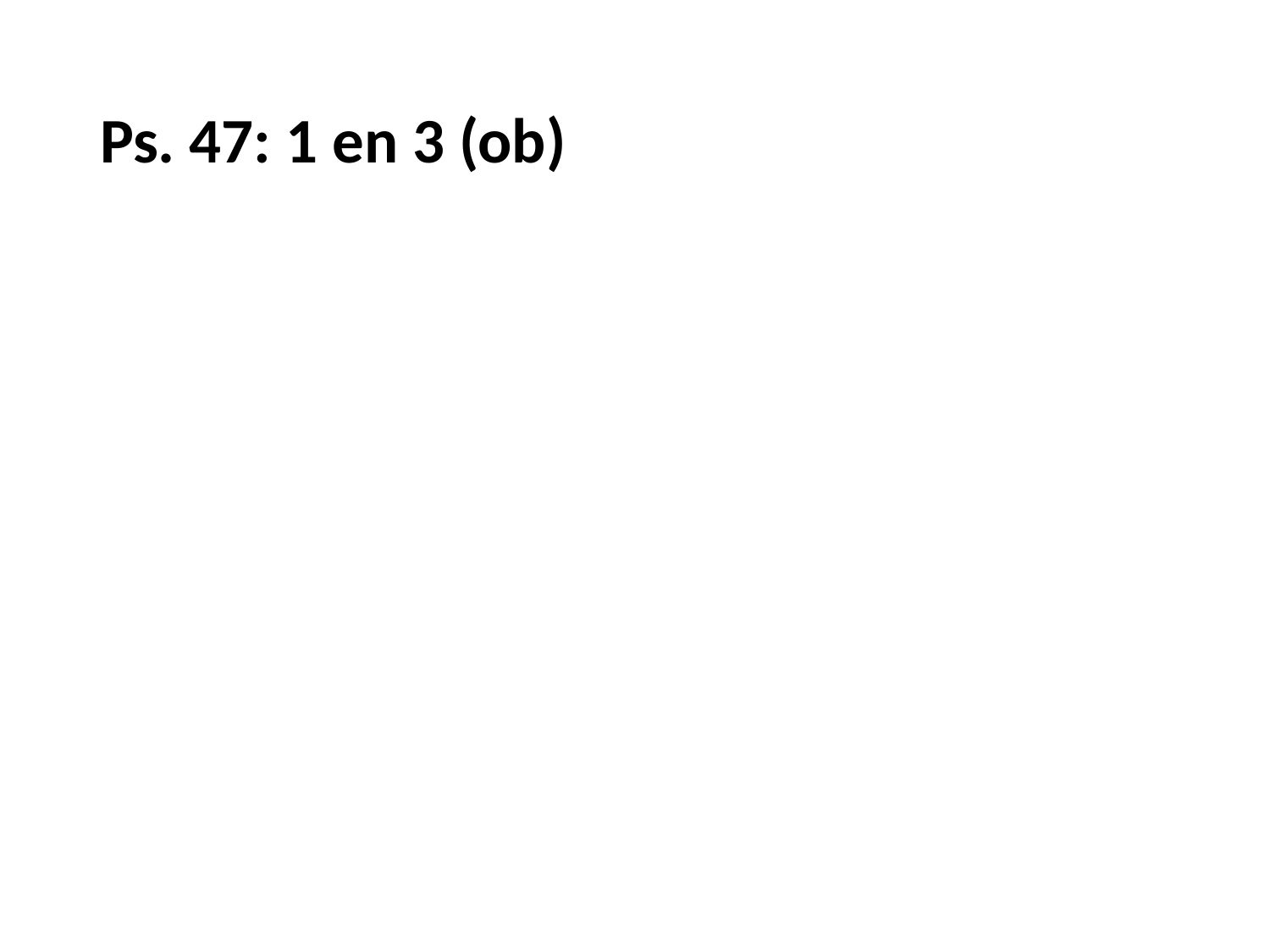

# Ps. 47: 1 en 3 (ob)